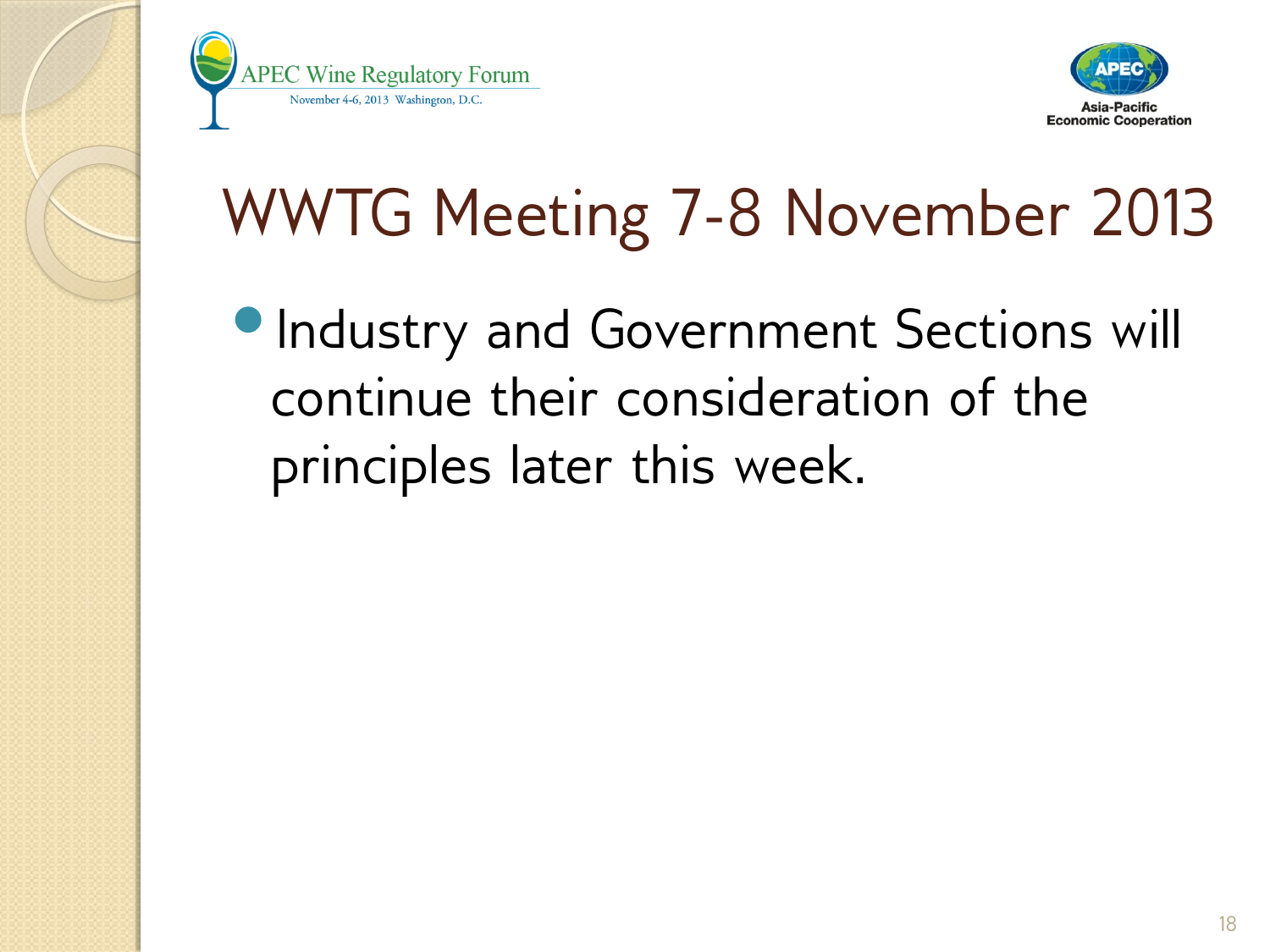

# WWTG Meeting 7-8 November 2013
Industry and Government Sections will continue their consideration of the principles later this week.
18